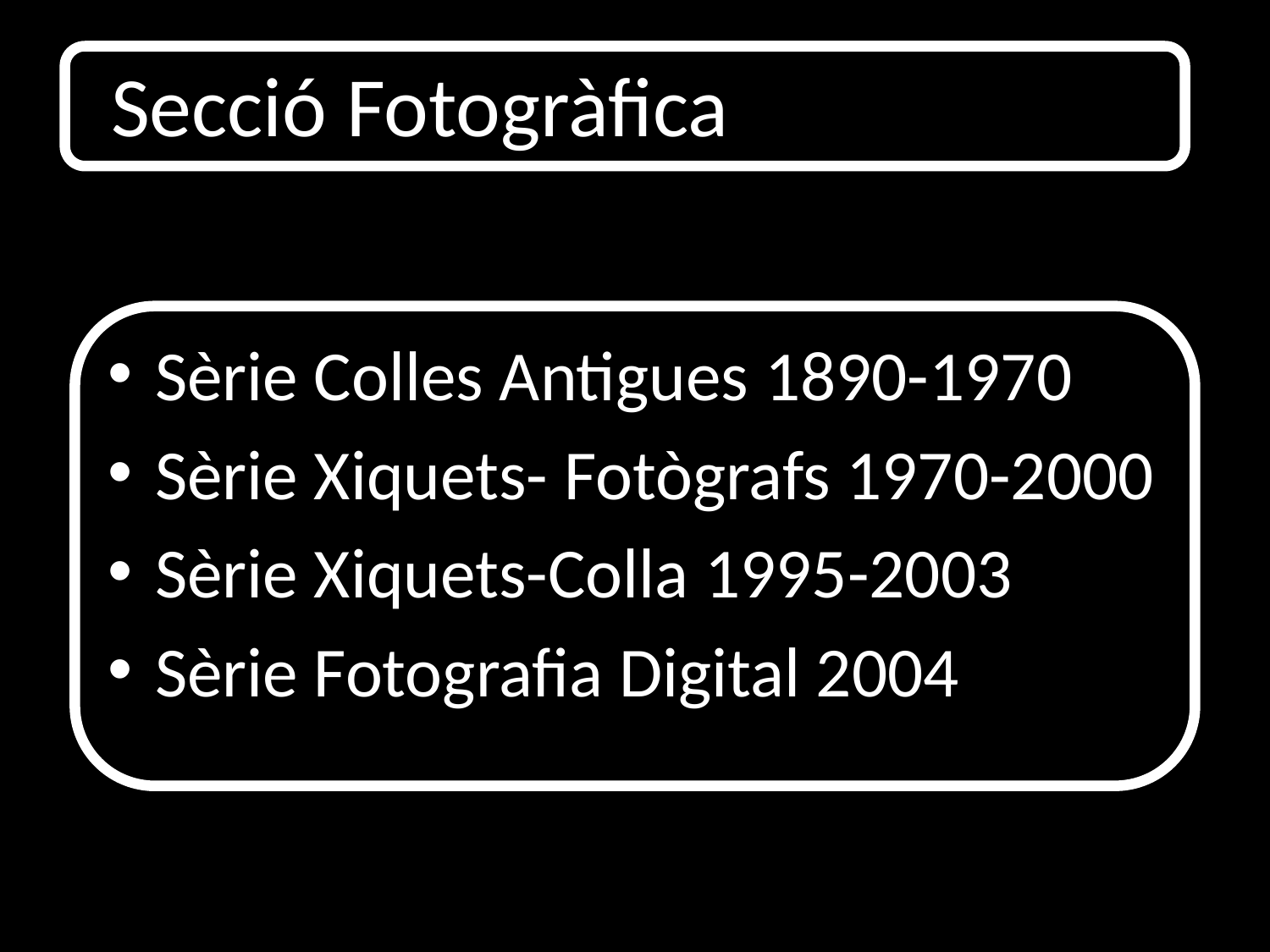

#

Secció Fotogràfica

Sèrie Colles Antigues 1890-1970
Sèrie Xiquets- Fotògrafs 1970-2000
Sèrie Xiquets-Colla 1995-2003
Sèrie Fotografia Digital 2004